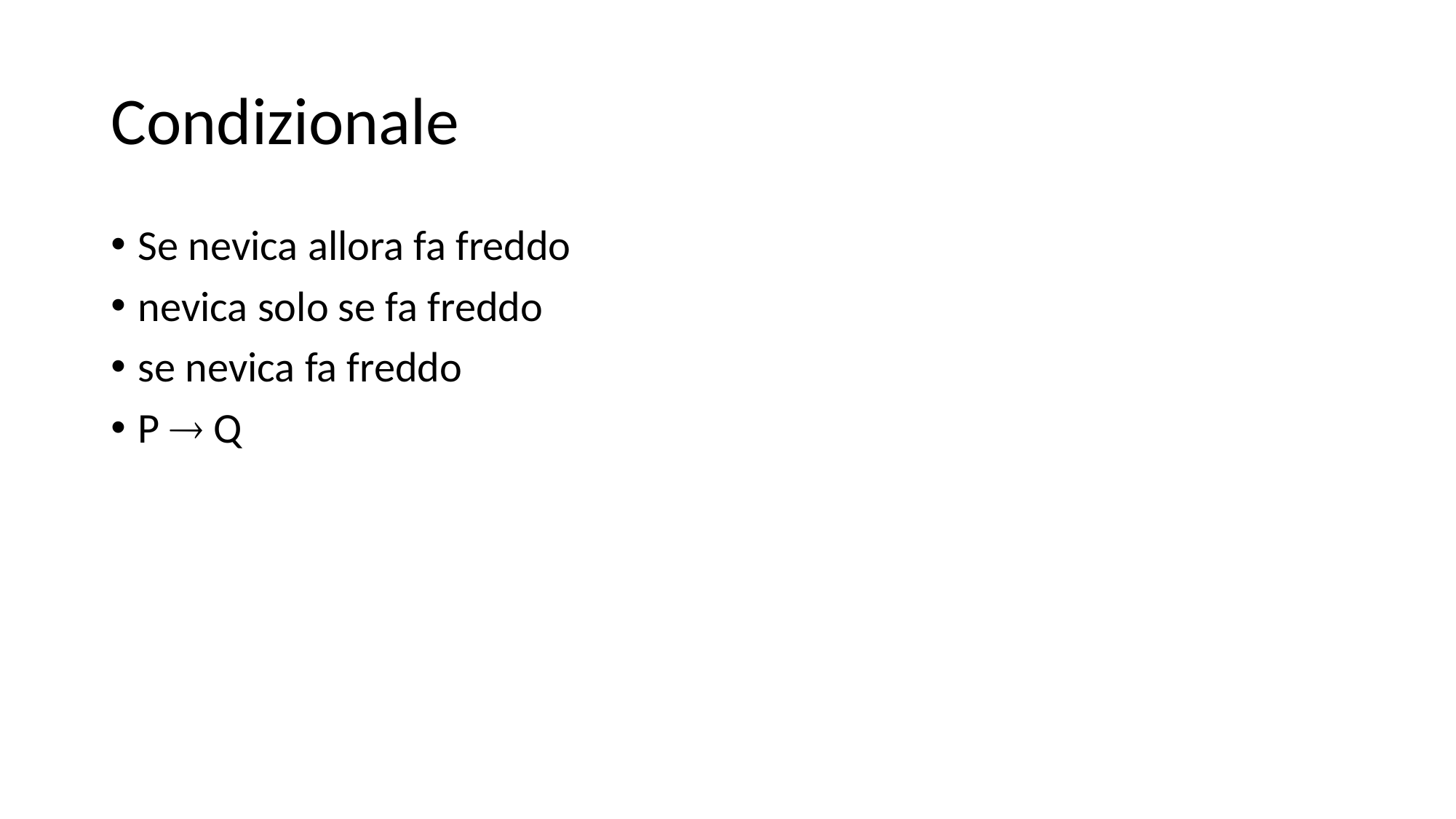

# Condizionale
Se nevica allora fa freddo
nevica solo se fa freddo
se nevica fa freddo
P → Q